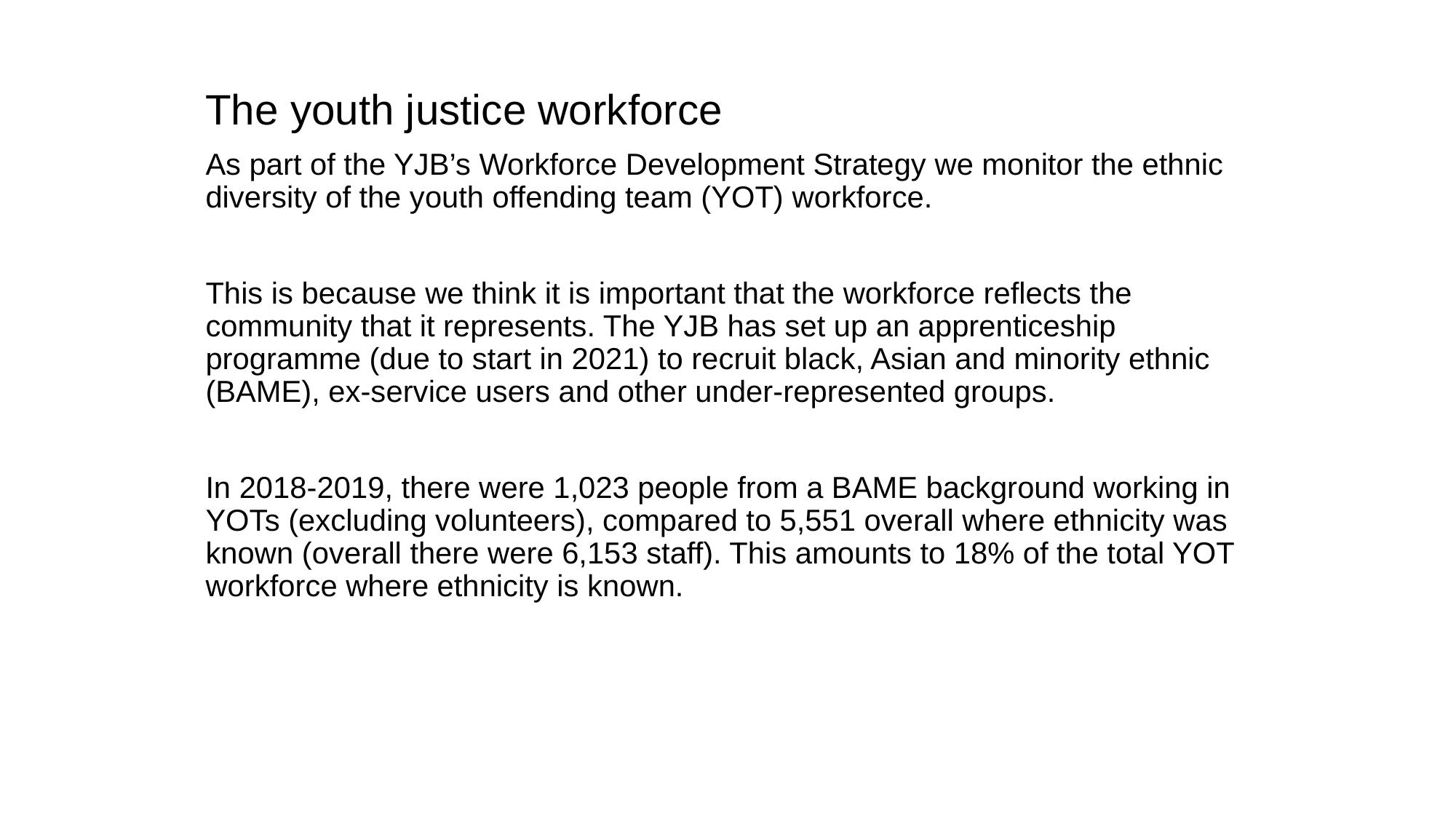

The youth justice workforce
As part of the YJB’s Workforce Development Strategy we monitor the ethnic diversity of the youth offending team (YOT) workforce.

This is because we think it is important that the workforce reflects the community that it represents. The YJB has set up an apprenticeship programme (due to start in 2021) to recruit black, Asian and minority ethnic (BAME), ex-service users and other under-represented groups.

In 2018-2019, there were 1,023 people from a BAME background working in YOTs (excluding volunteers), compared to 5,551 overall where ethnicity was known (overall there were 6,153 staff). This amounts to 18% of the total YOT workforce where ethnicity is known.